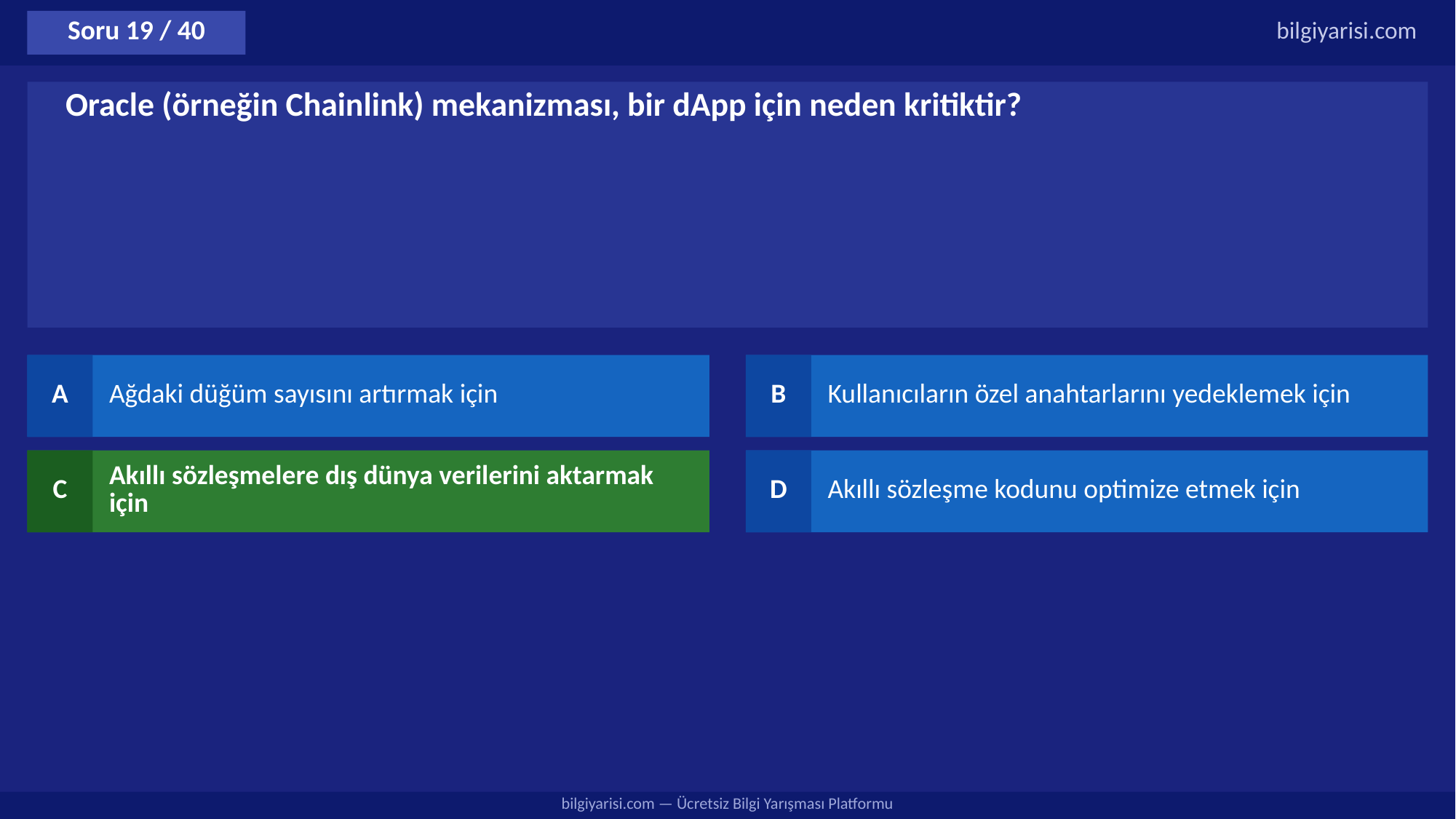

Soru 19 / 40
bilgiyarisi.com

Oracle (örneğin Chainlink) mekanizması, bir dApp için neden kritiktir?

A
Ağdaki düğüm sayısını artırmak için

B
Kullanıcıların özel anahtarlarını yedeklemek için

C
Akıllı sözleşmelere dış dünya verilerini aktarmak için

D
Akıllı sözleşme kodunu optimize etmek için
bilgiyarisi.com — Ücretsiz Bilgi Yarışması Platformu